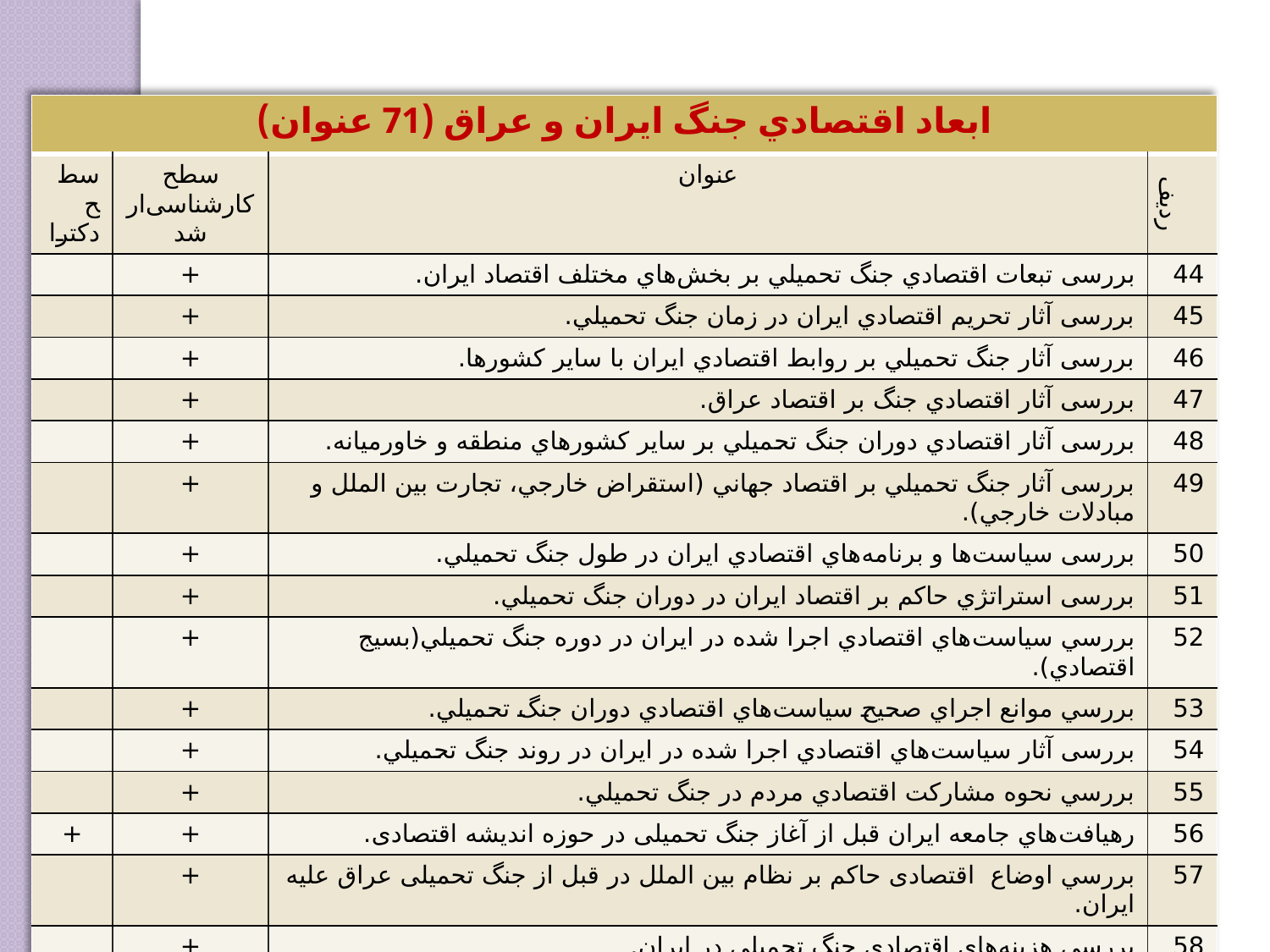

| ابعاد اقتصادي جنگ ايران و عراق (71 عنوان) |  |  |  |
| --- | --- | --- | --- |
| سطح دکترا | سطح کارشناسی‌ارشد | عنوان | ردیف |
|  | + | بررسی تبعات اقتصادي جنگ تحميلي بر بخش‌هاي مختلف اقتصاد ايران. | 44 |
|  | + | بررسی آثار تحريم اقتصادي ايران در زمان جنگ تحميلي. | 45 |
|  | + | بررسی آثار جنگ تحميلي بر روابط اقتصادي ايران با ساير كشورها. | 46 |
|  | + | بررسی آثار اقتصادي جنگ بر اقتصاد عراق. | 47 |
|  | + | بررسی آثار اقتصادي دوران جنگ تحميلي بر ساير كشورهاي منطقه و خاورميانه. | 48 |
|  | + | بررسی آثار جنگ تحميلي بر اقتصاد جهاني (استقراض خارجي، تجارت بين الملل و مبادلات خارجي). | 49 |
|  | + | بررسی سياست‌ها و برنامه‌هاي اقتصادي ايران در طول جنگ تحميلي. | 50 |
|  | + | بررسی استراتژي حاكم بر اقتصاد ايران در دوران جنگ تحميلي. | 51 |
|  | + | بررسي سياست‌هاي اقتصادي اجرا شده در ايران در دوره جنگ تحميلي(بسيج اقتصادي). | 52 |
|  | + | بررسي موانع اجراي صحيح سياست‌هاي اقتصادي دوران جنگ تحميلي. | 53 |
|  | + | بررسی آثار سياست‌هاي اقتصادي اجرا شده در ايران در روند جنگ تحميلي. | 54 |
|  | + | بررسي نحوه مشاركت اقتصادي مردم در جنگ تحميلي. | 55 |
| + | + | رهيافت‌هاي جامعه ايران قبل از آغاز جنگ تحمیلی در حوزه انديشه اقتصادی. | 56 |
|  | + | بررسي اوضاع اقتصادی حاكم بر نظام بين الملل در قبل از جنگ تحمیلی عراق علیه ایران. | 57 |
|  | + | بررسي هزينه‌هاي اقتصادي جنگ تحميلي در ايران. | 58 |